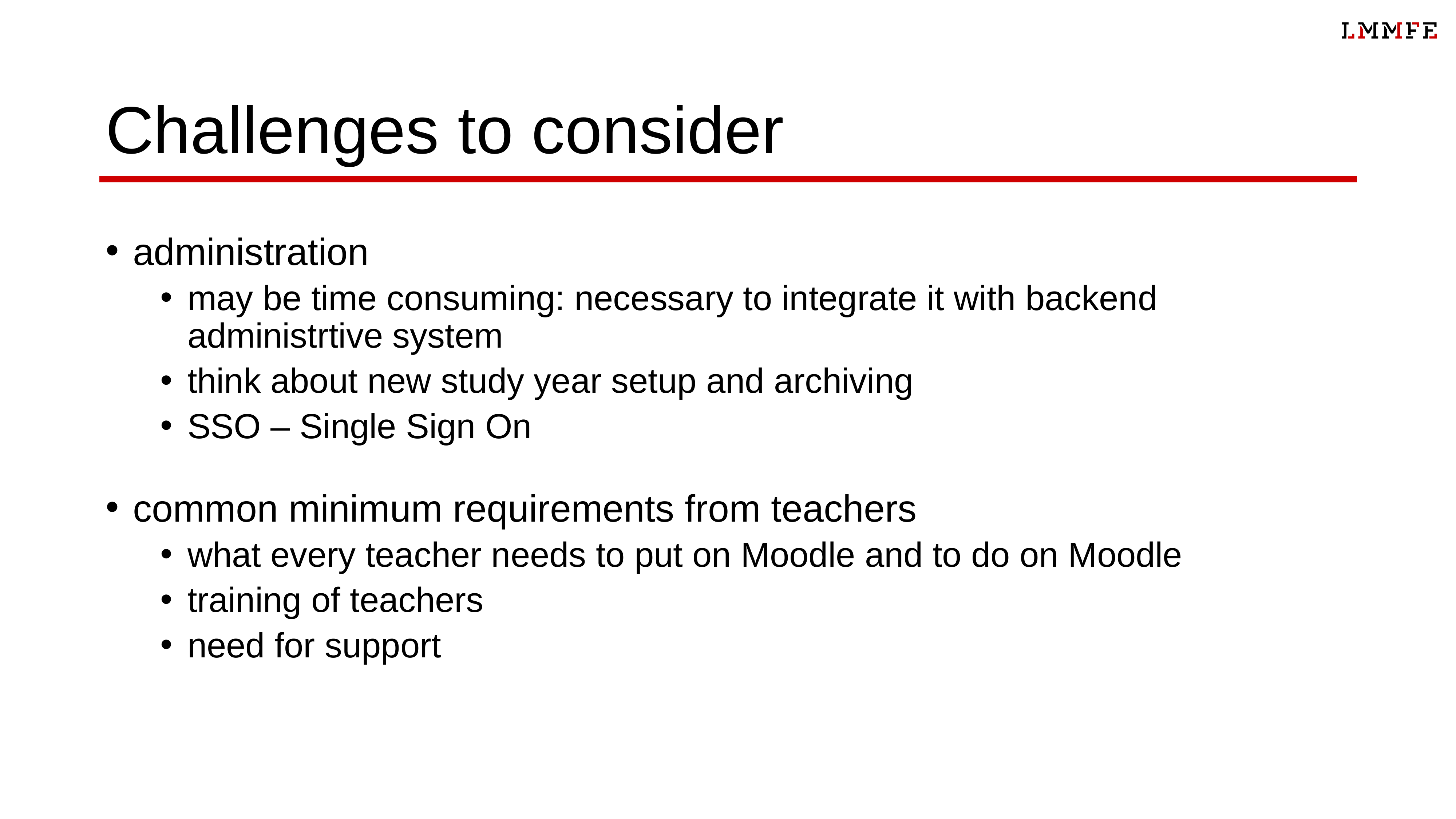

# Challenges to consider
administration
may be time consuming: necessary to integrate it with backend administrtive system
think about new study year setup and archiving
SSO – Single Sign On
common minimum requirements from teachers
what every teacher needs to put on Moodle and to do on Moodle
training of teachers
need for support